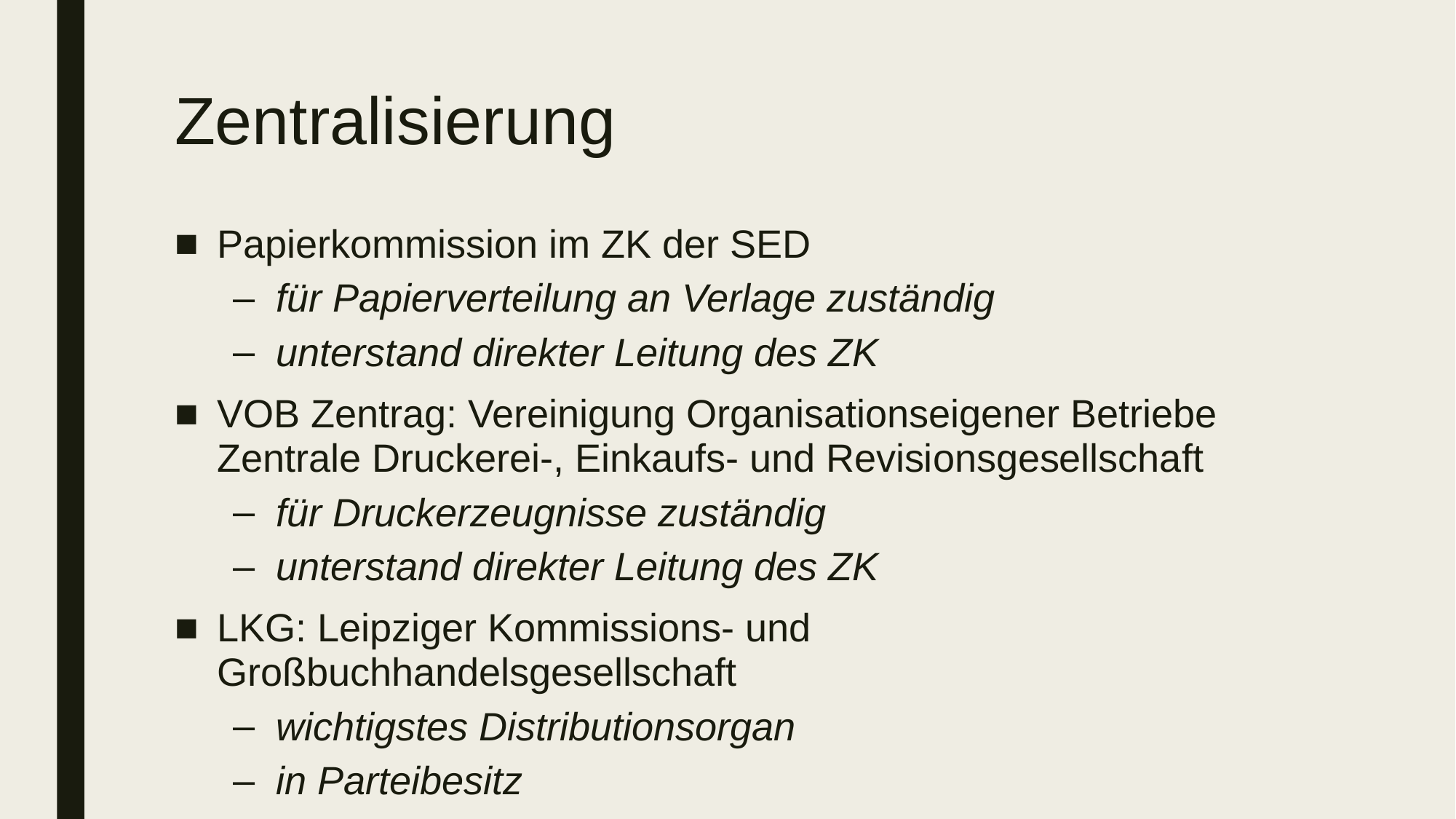

# Zentralisierung
Papierkommission im ZK der SED
für Papierverteilung an Verlage zuständig
unterstand direkter Leitung des ZK
VOB Zentrag: Vereinigung Organisationseigener Betriebe Zentrale Druckerei-, Einkaufs- und Revisionsgesellschaft
für Druckerzeugnisse zuständig
unterstand direkter Leitung des ZK
LKG: Leipziger Kommissions- und Großbuchhandelsgesellschaft
wichtigstes Distributionsorgan
in Parteibesitz